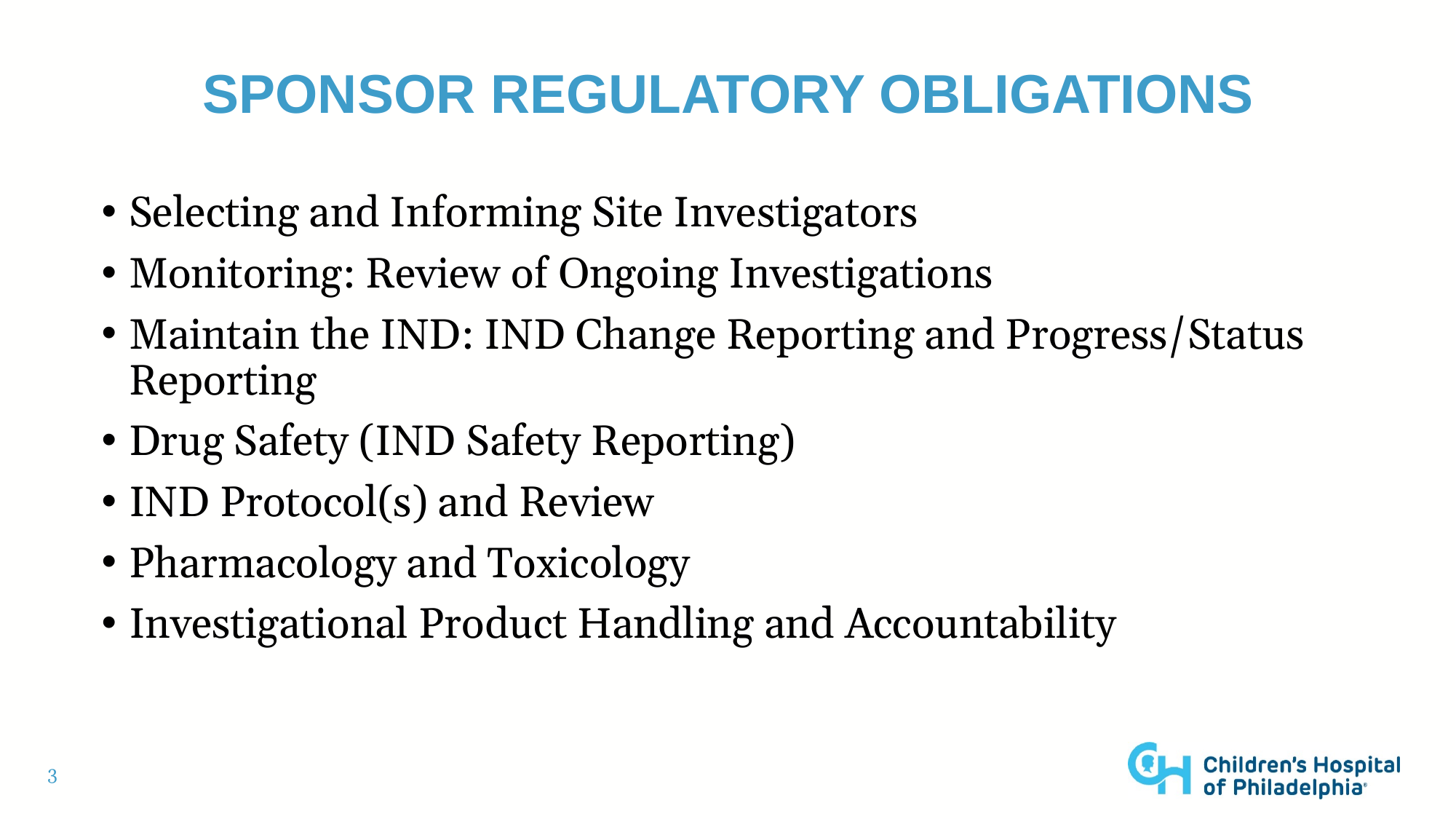

# Sponsor Regulatory obligations
Selecting and Informing Site Investigators
Monitoring: Review of Ongoing Investigations
Maintain the IND: IND Change Reporting and Progress/Status Reporting
Drug Safety (IND Safety Reporting)
IND Protocol(s) and Review
Pharmacology and Toxicology
Investigational Product Handling and Accountability